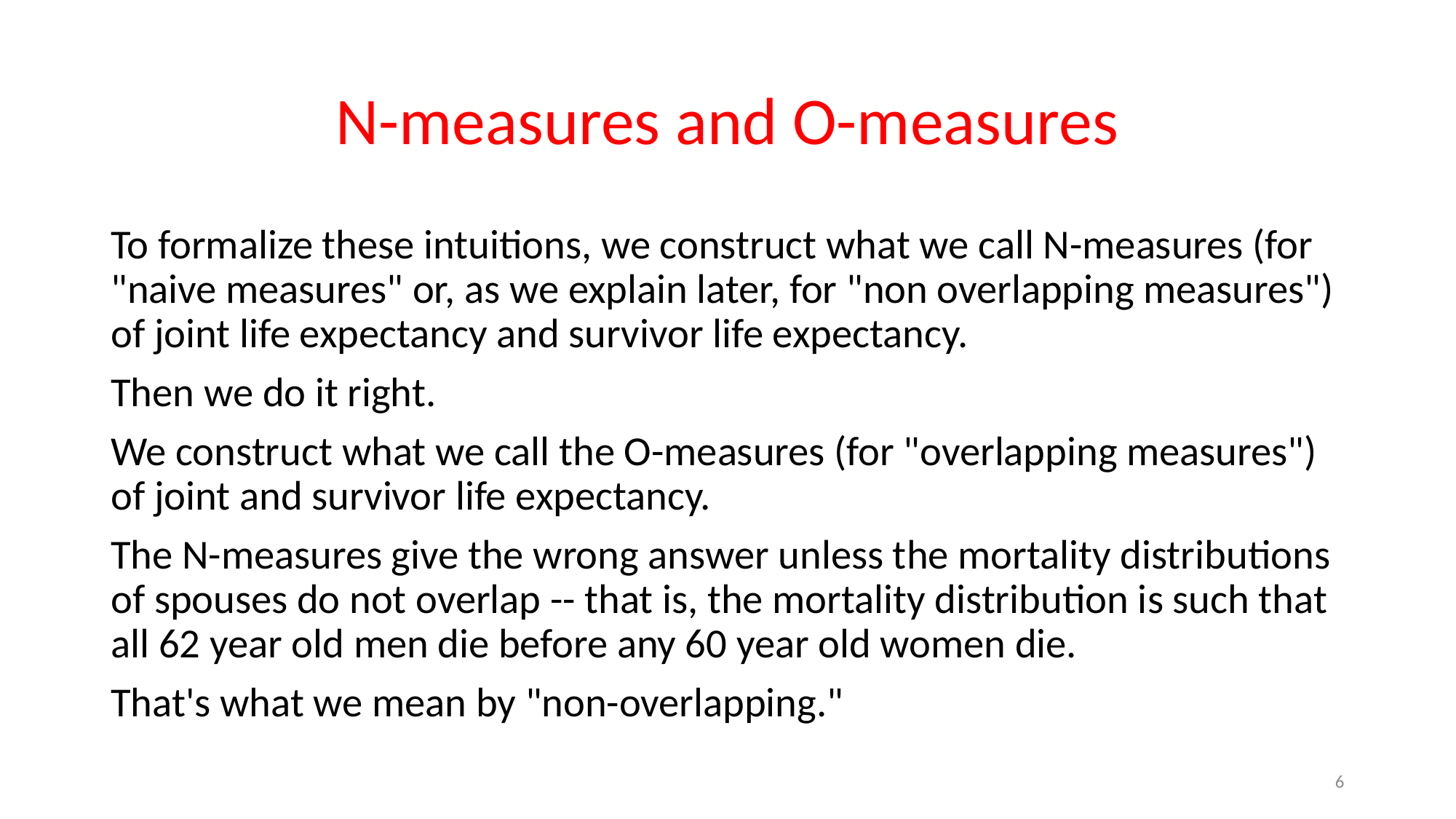

# N-measures and O-measures
To formalize these intuitions, we construct what we call N-measures (for "naive measures" or, as we explain later, for "non overlapping measures") of joint life expectancy and survivor life expectancy.
Then we do it right.
We construct what we call the O-measures (for "overlapping measures") of joint and survivor life expectancy.
The N-measures give the wrong answer unless the mortality distributions of spouses do not overlap -- that is, the mortality distribution is such that all 62 year old men die before any 60 year old women die.
That's what we mean by "non-overlapping."

6